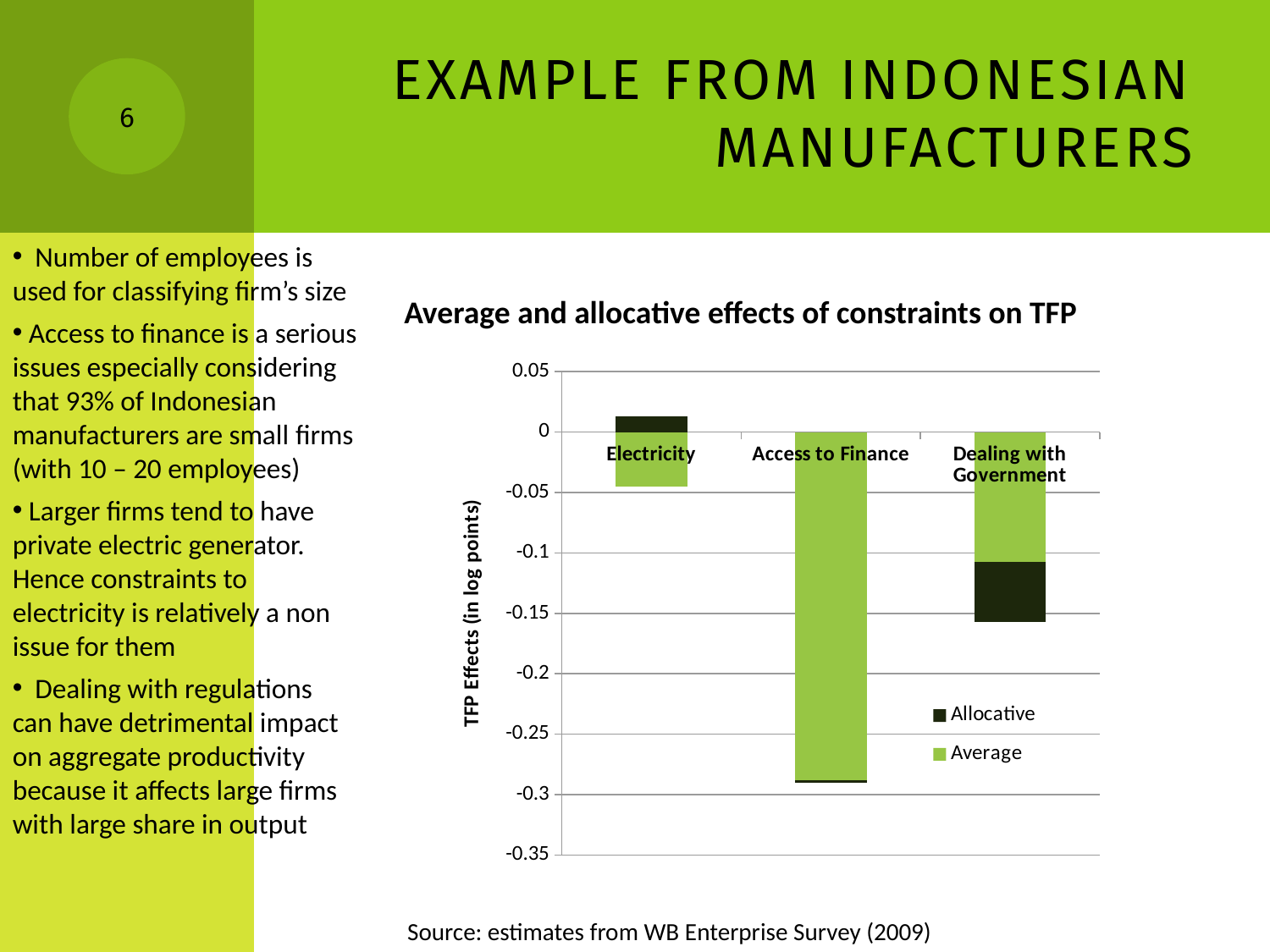

# Example from Indonesian manufacturers
6
  Number of employees is used for classifying firm’s size
 Access to finance is a serious issues especially considering that 93% of Indonesian manufacturers are small firms (with 10 – 20 employees)
 Larger firms tend to have private electric generator. Hence constraints to electricity is relatively a non issue for them
  Dealing with regulations can have detrimental impact on aggregate productivity because it affects large firms with large share in output

Average and allocative effects of constraints on TFP

### Chart

| Category | Average | Allocative  |
|---|---|---|
| Electricity | -0.04488053085180124 | 0.012782806706880175 |
| Access to Finance | -0.2881609102616036 | -0.0017891348352400036 |
| Dealing with Government | -0.10756945990745002 | -0.04966157261712002 |
Source: estimates from WB Enterprise Survey (2009)